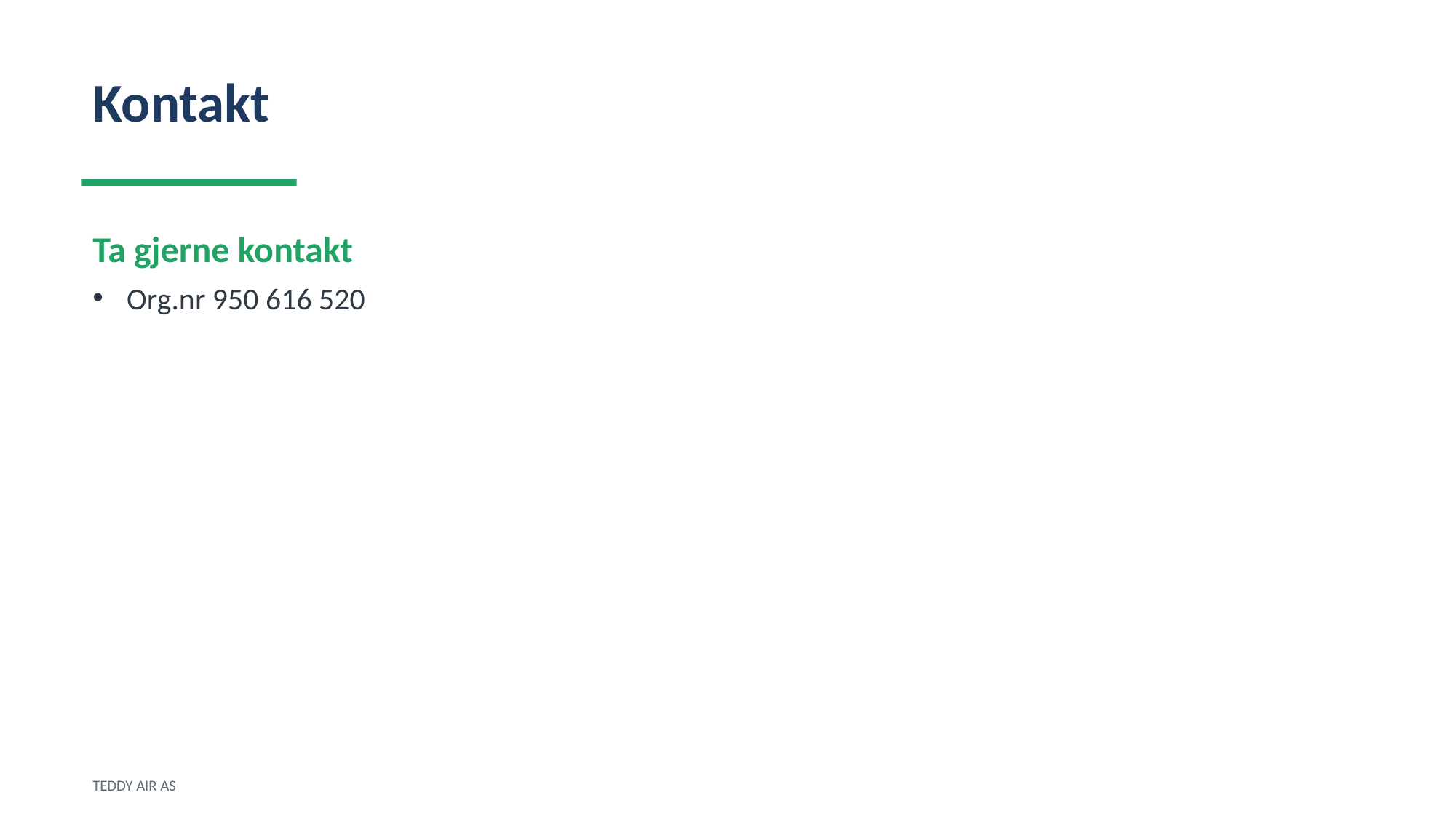

Kontakt

Ta gjerne kontakt
Org.nr 950 616 520
TEDDY AIR AS